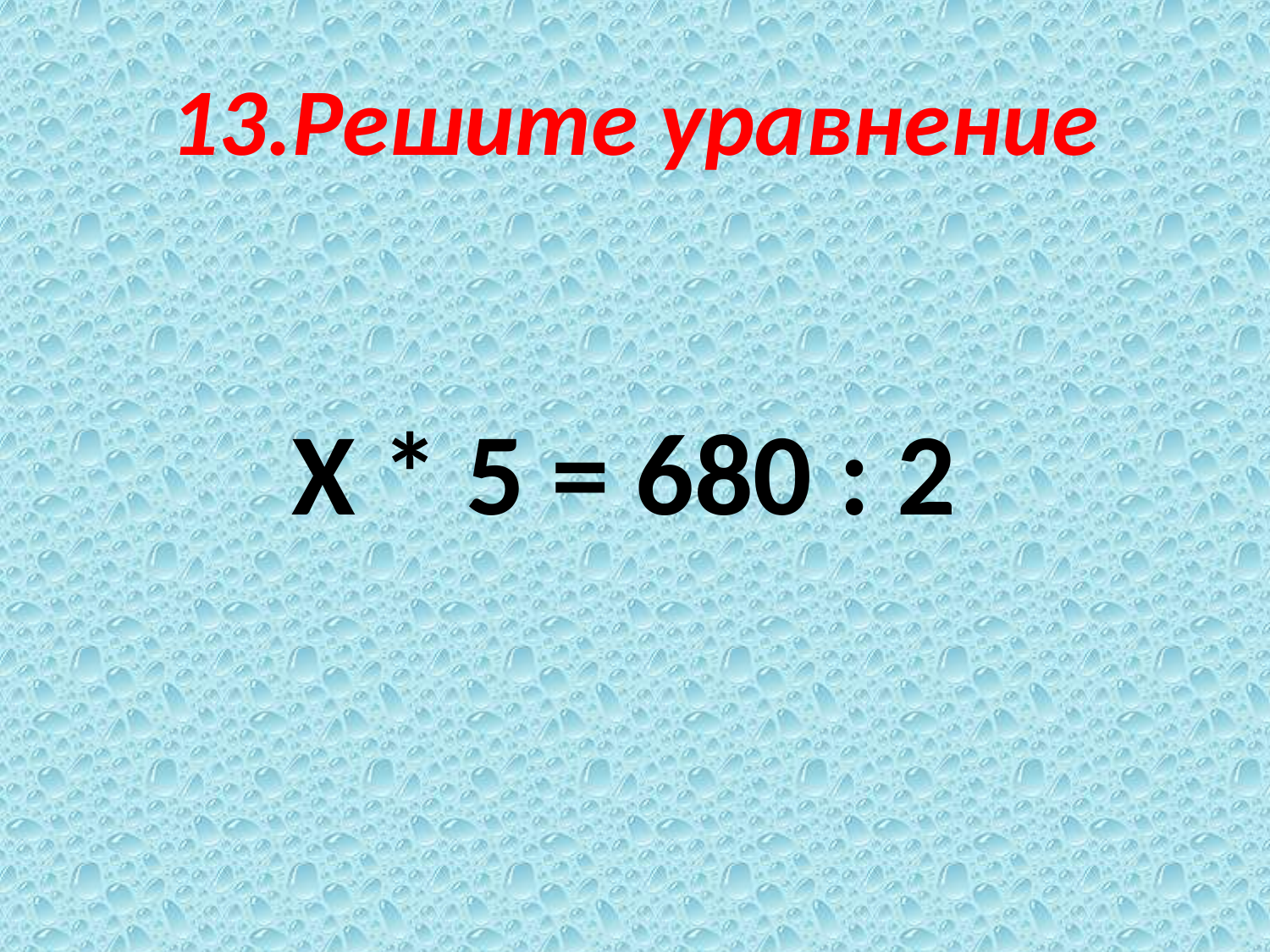

# 13.Решите уравнение

         Х * 5 = 680 : 2